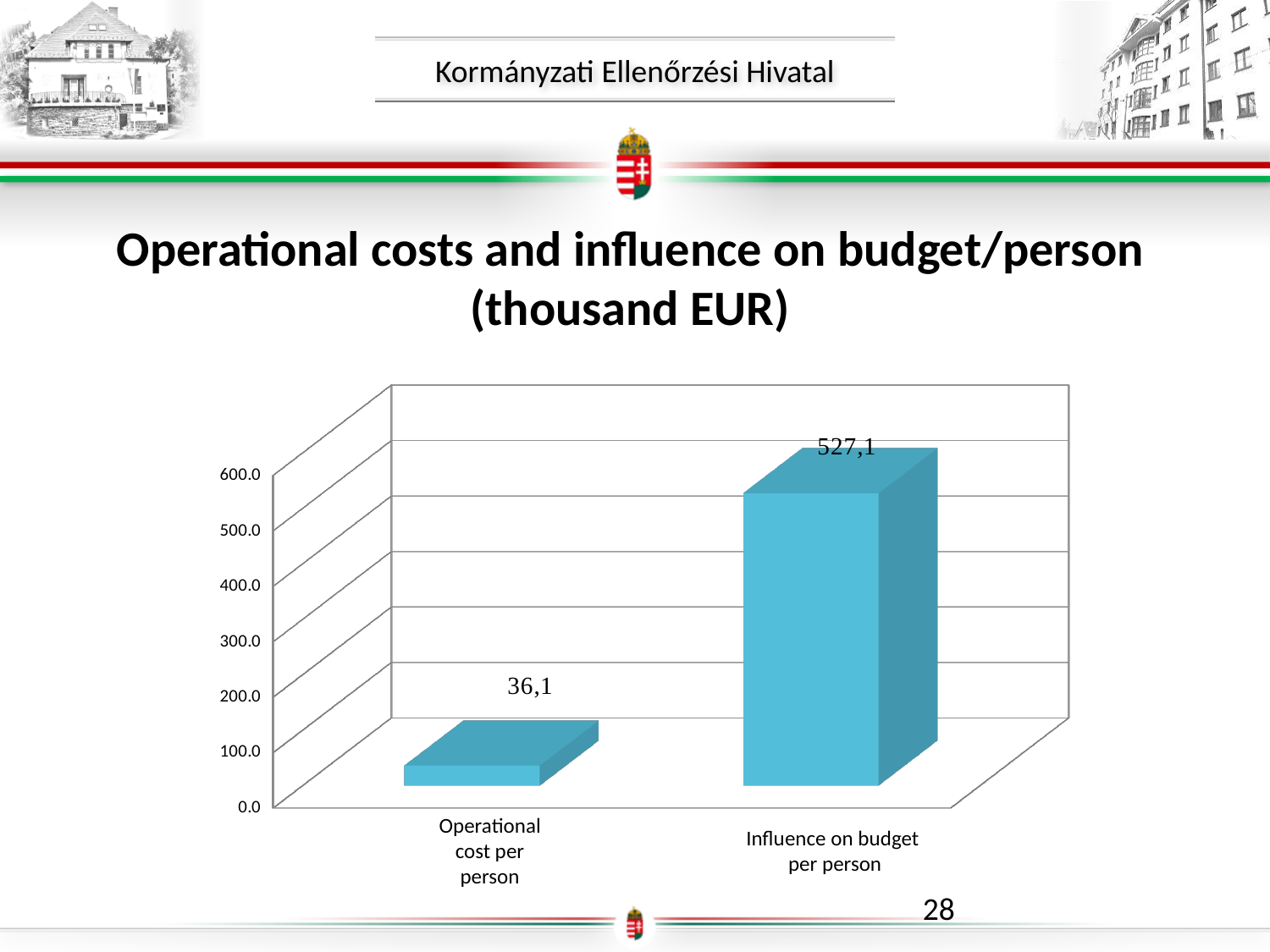

Operational costs and influence on budget/person
(thousand EUR)

[unsupported chart]

Operational cost per person
Influence on budget
per person
28